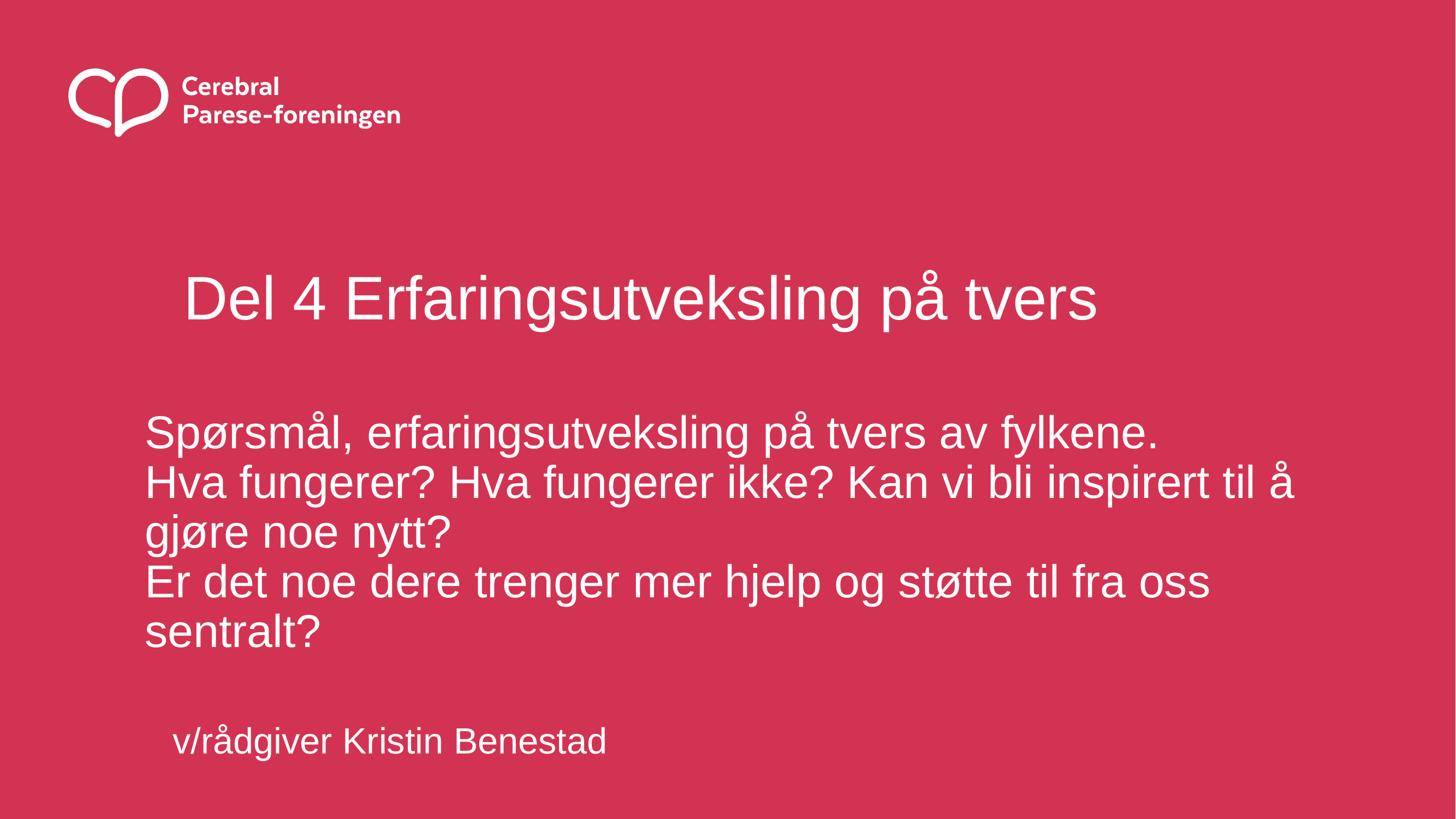

# Del 4 Erfaringsutveksling på tvers
Spørsmål, erfaringsutveksling på tvers av fylkene.
Hva fungerer? Hva fungerer ikke? Kan vi bli inspirert til å gjøre noe nytt?
Er det noe dere trenger mer hjelp og støtte til fra oss sentralt?

v/rådgiver Kristin Benestad